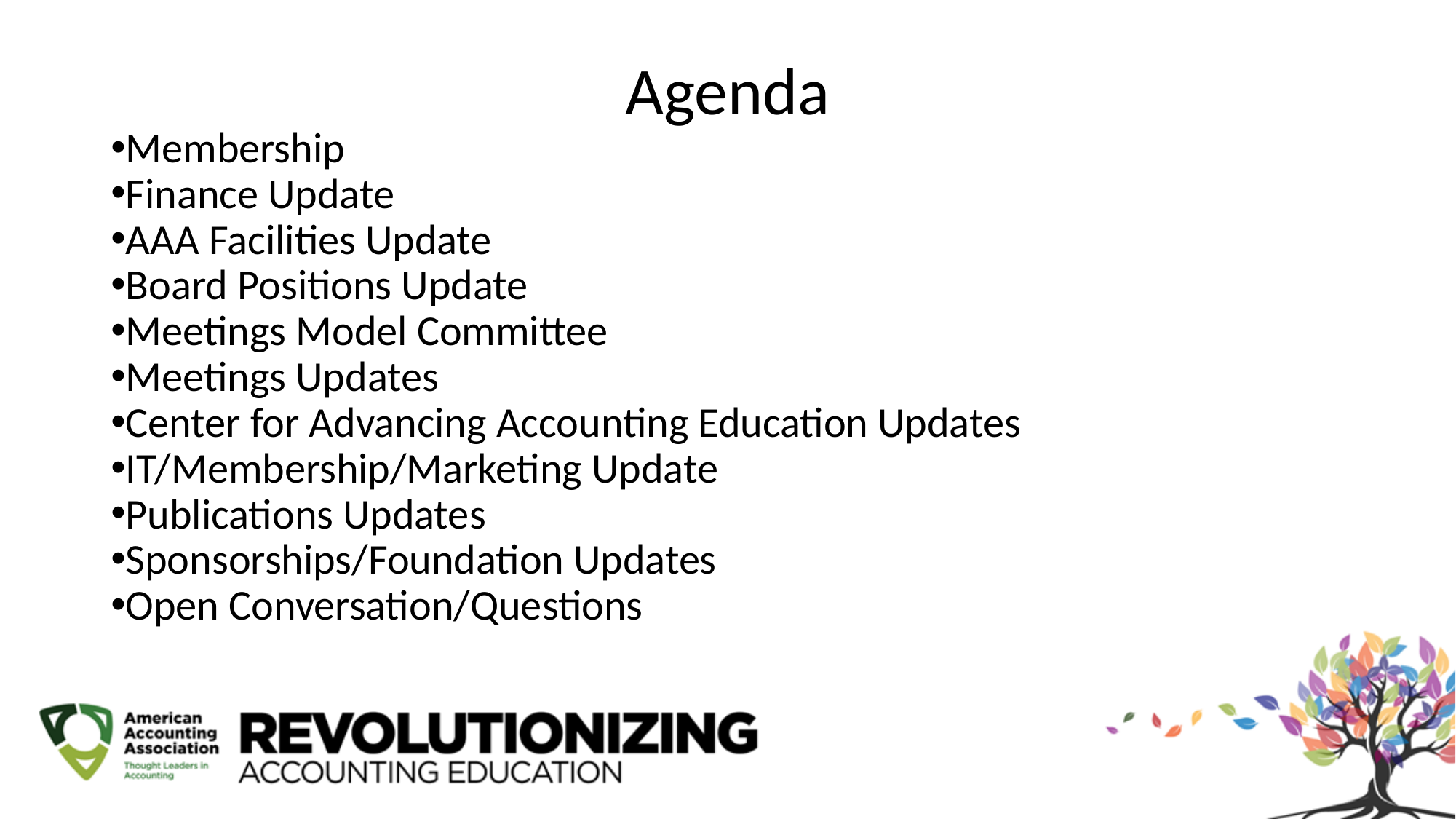

# Agenda
Membership
Finance Update
AAA Facilities Update
Board Positions Update
Meetings Model Committee
Meetings Updates
Center for Advancing Accounting Education Updates
IT/Membership/Marketing Update
Publications Updates
Sponsorships/Foundation Updates
Open Conversation/Questions